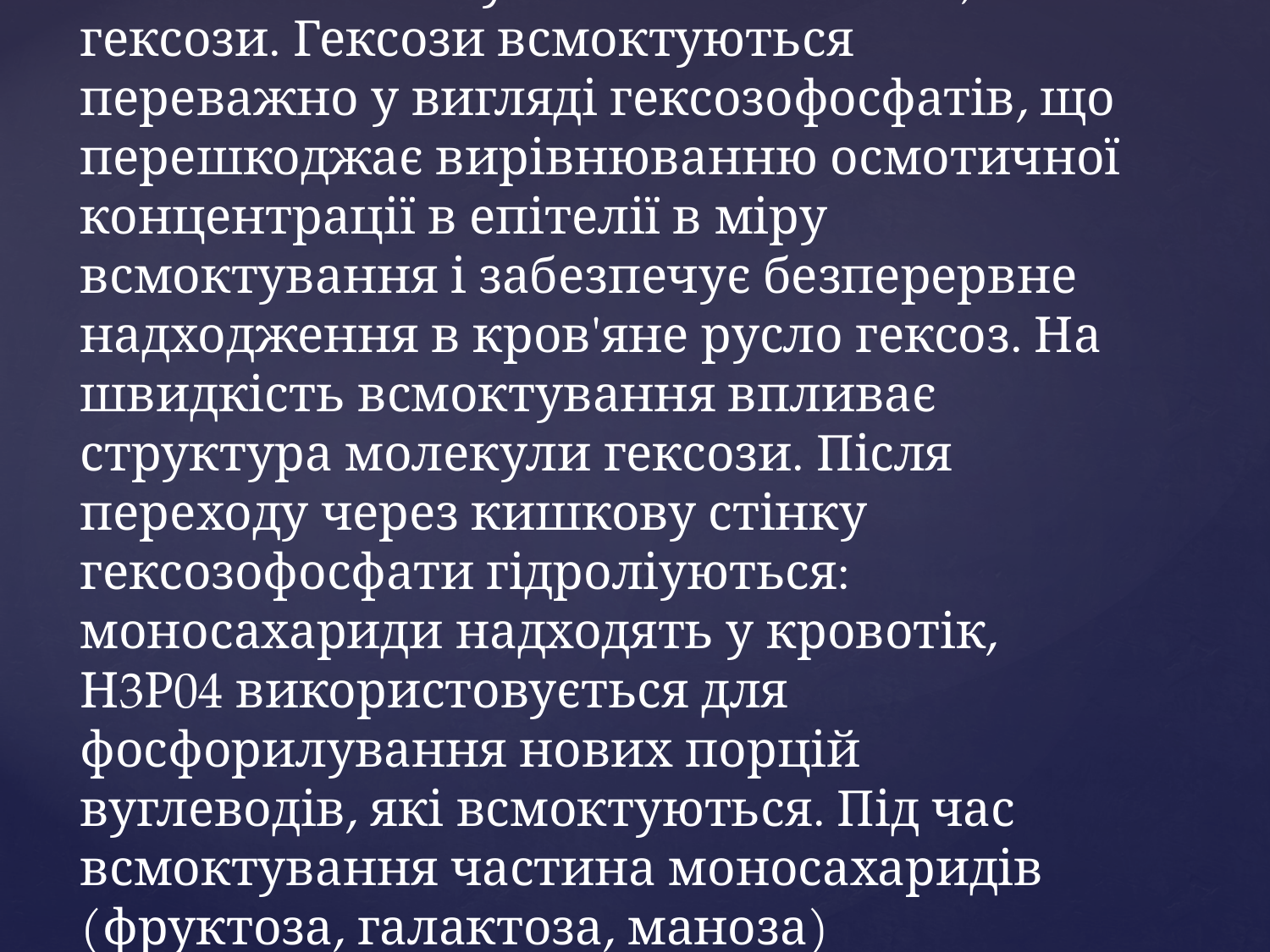

Пентози всмоктуються повільніше, ніж гексози. Гексози всмоктуються переважно у вигляді гексозофосфатів, що перешкоджає вирівнюванню осмотичної концентрації в епітелії в міру всмоктування і забезпечує безперервне надходження в кров'яне русло гексоз. На швидкість всмоктування впливає структура молекули гексози. Після переходу через кишкову стінку гексозофосфати гідроліуються: моносахариди надходять у кровотік, Н3Р04 використовується для фосфорилування нових порцій вуглеводів, які всмоктуються. Під час всмоктування частина моносахаридів (фруктоза, галактоза, маноза) таутомеризується в глюкозу.